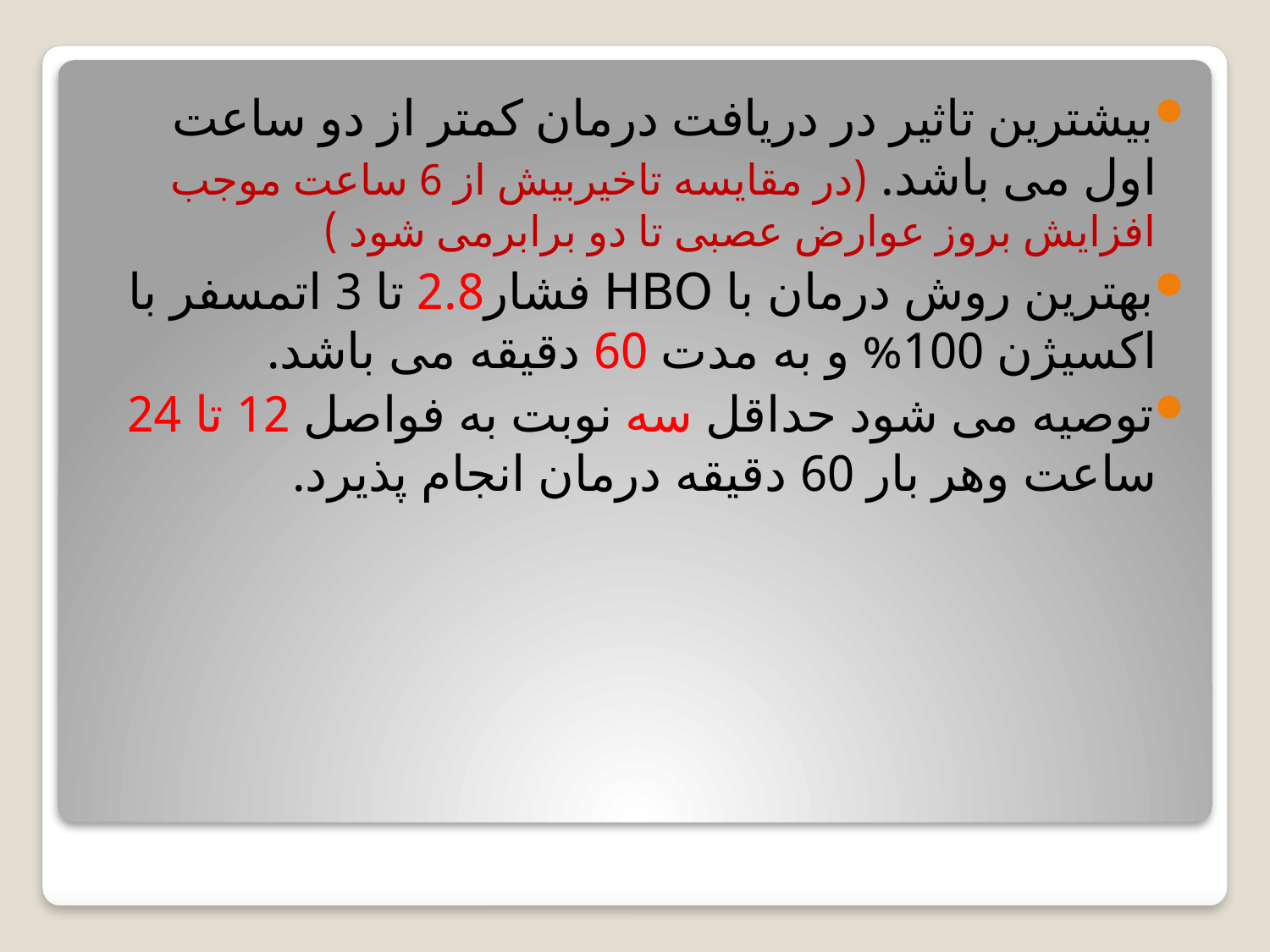

بیشترین تاثیر در دریافت درمان کمتر از دو ساعت اول می باشد. (در مقایسه تاخیربیش از 6 ساعت موجب افزایش بروز عوارض عصبی تا دو برابرمی شود )
بهترین روش درمان با HBO فشار2.8 تا 3 اتمسفر با اکسیژن 100% و به مدت 60 دقیقه می باشد.
توصیه می شود حداقل سه نوبت به فواصل 12 تا 24 ساعت وهر بار 60 دقیقه درمان انجام پذیرد.
#